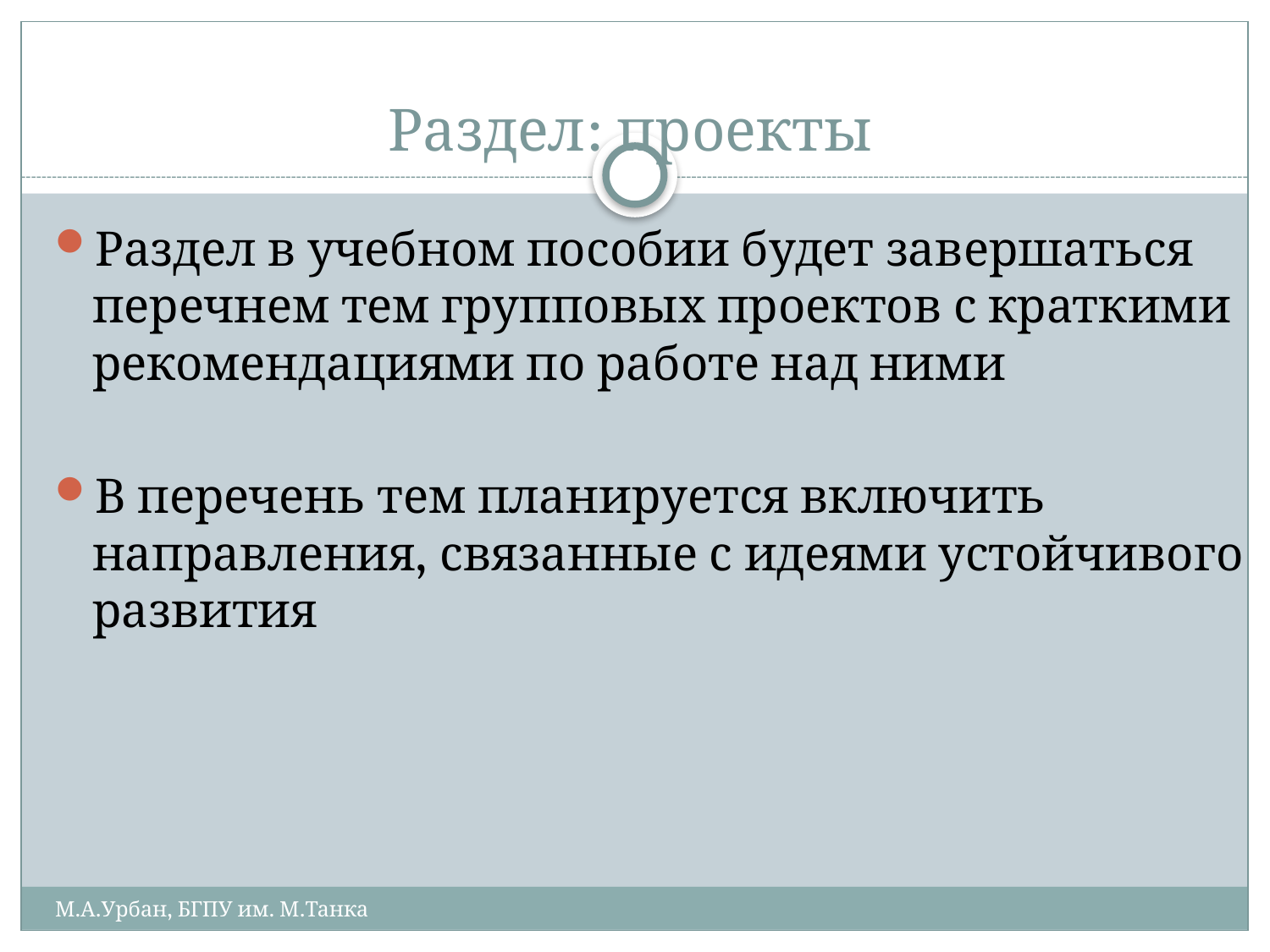

# Раздел: проекты
Раздел в учебном пособии будет завершаться перечнем тем групповых проектов с краткими рекомендациями по работе над ними

В перечень тем планируется включить направления, связанные с идеями устойчивого развития
М.А.Урбан, БГПУ им. М.Танка